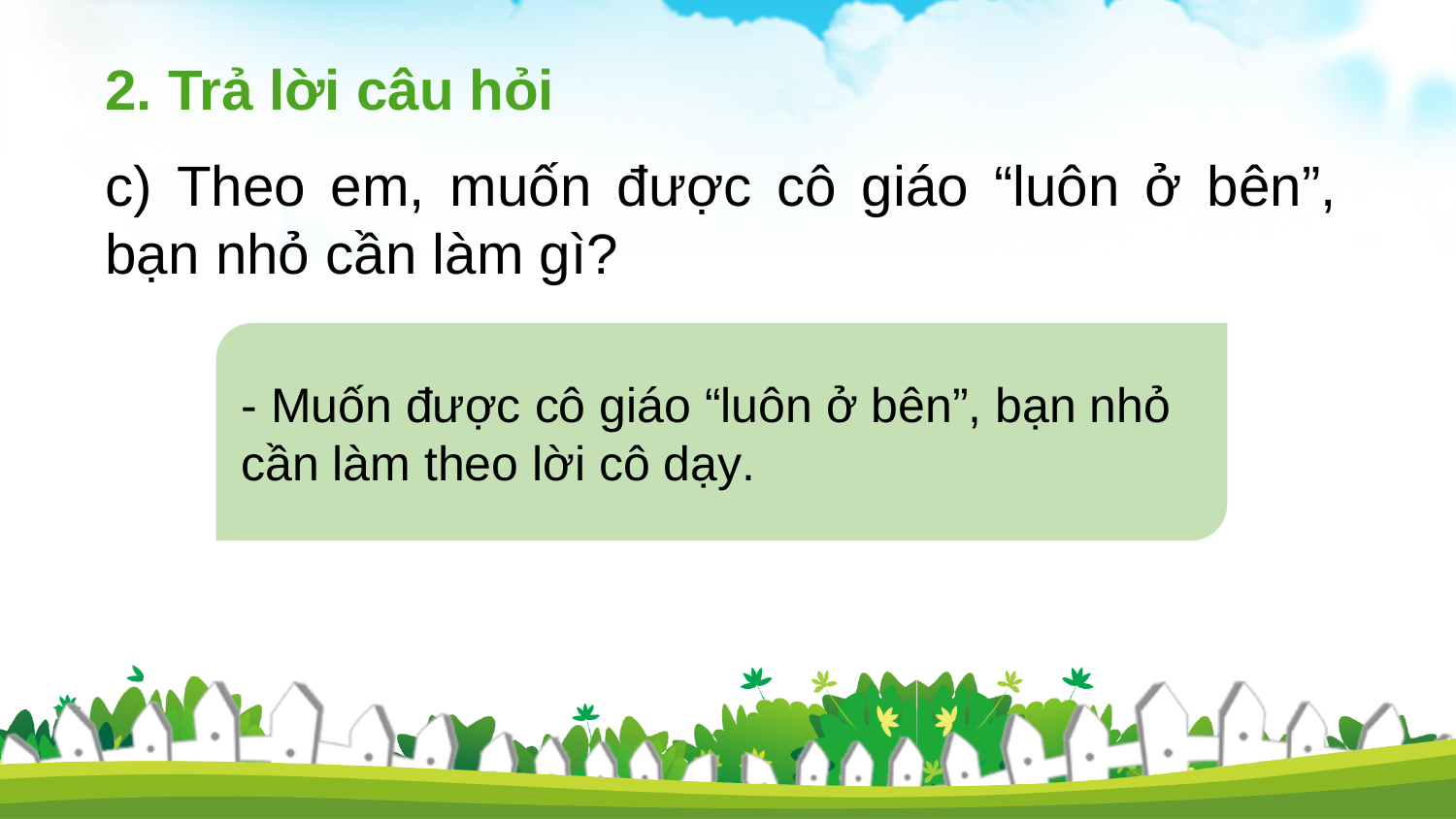

2. Trả lời câu hỏi
c) Theo em, muốn được cô giáo “luôn ở bên”, bạn nhỏ cần làm gì?

- Muốn được cô giáo “luôn ở bên”, bạn nhỏ cần làm theo lời cô dạy.